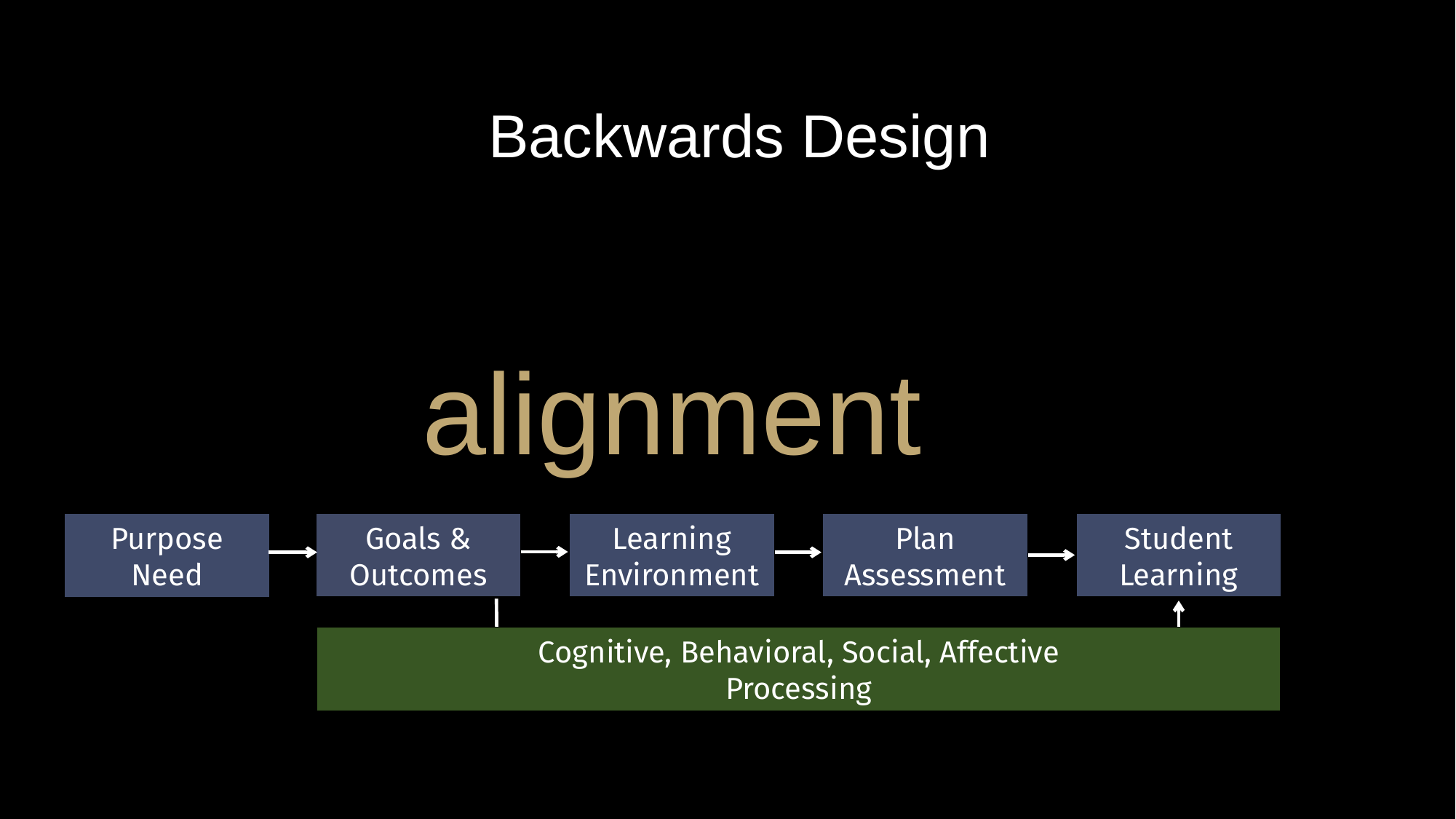

Backwards Design
alignment

Student
Learning
Goals &
Outcomes
Learning
Environment
Plan
Assessment
Purpose
Need
Cognitive, Behavioral, Social, Affective
Processing